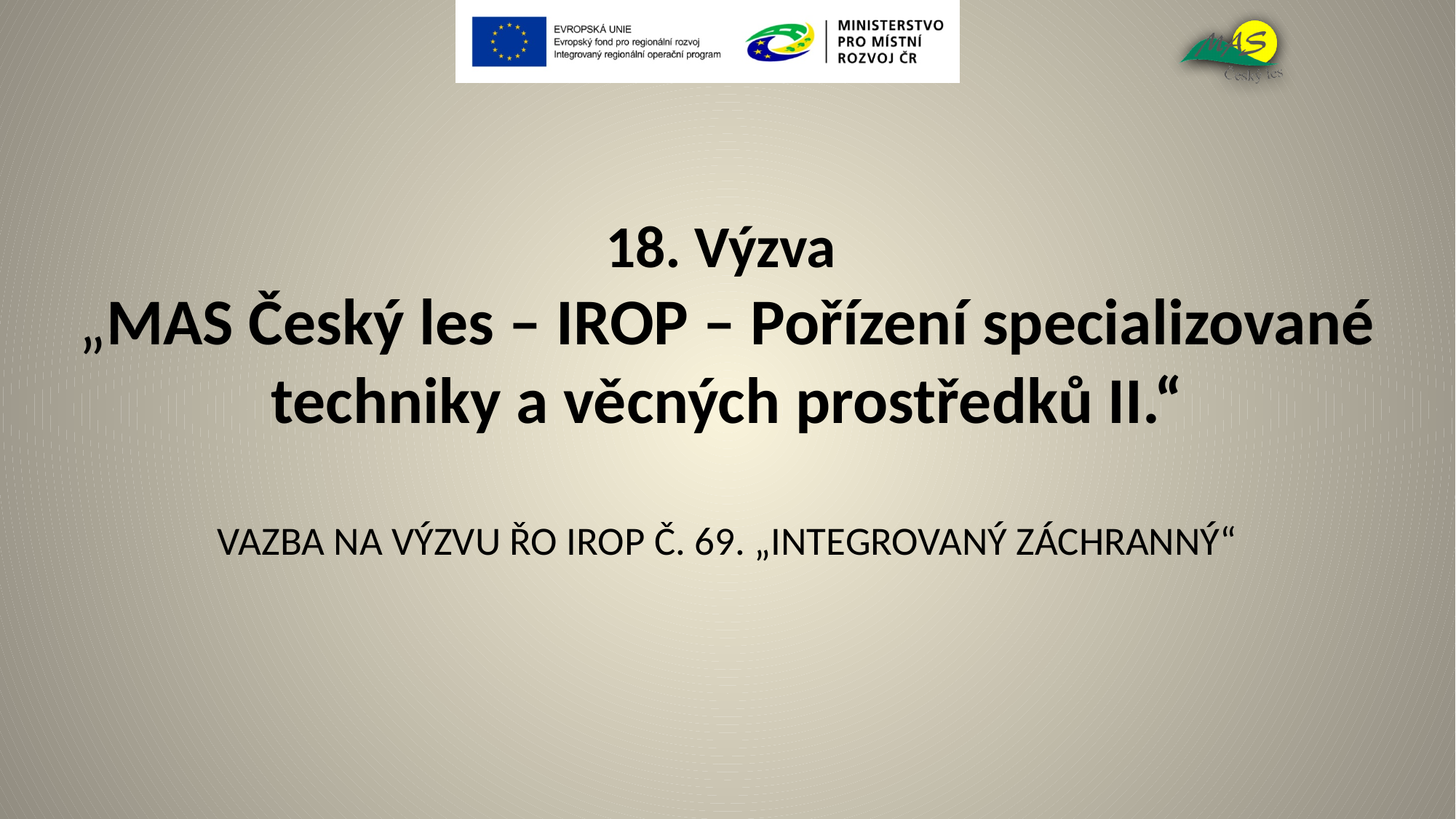

# 18. Výzva „MAS Český les – IROP – Pořízení specializované techniky a věcných prostředků II.“ VAZBA NA VÝZVU ŘO IROP Č. 69. „INTEGROVANÝ ZÁCHRANNÝ“